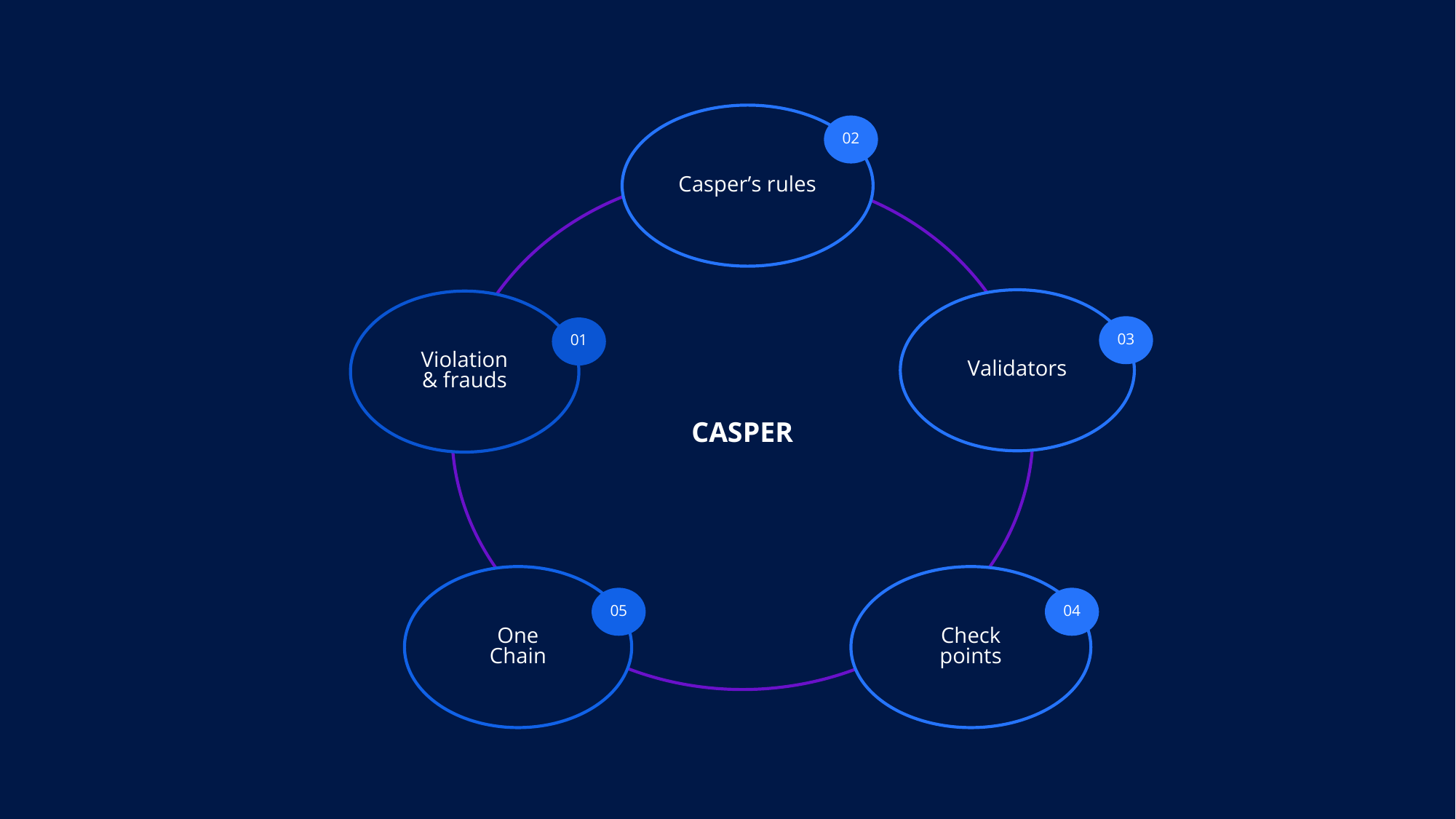

Casper’s rules
02
CASPER
Validators
Violation
& frauds
03
01
One
Chain
Check
points
05
04